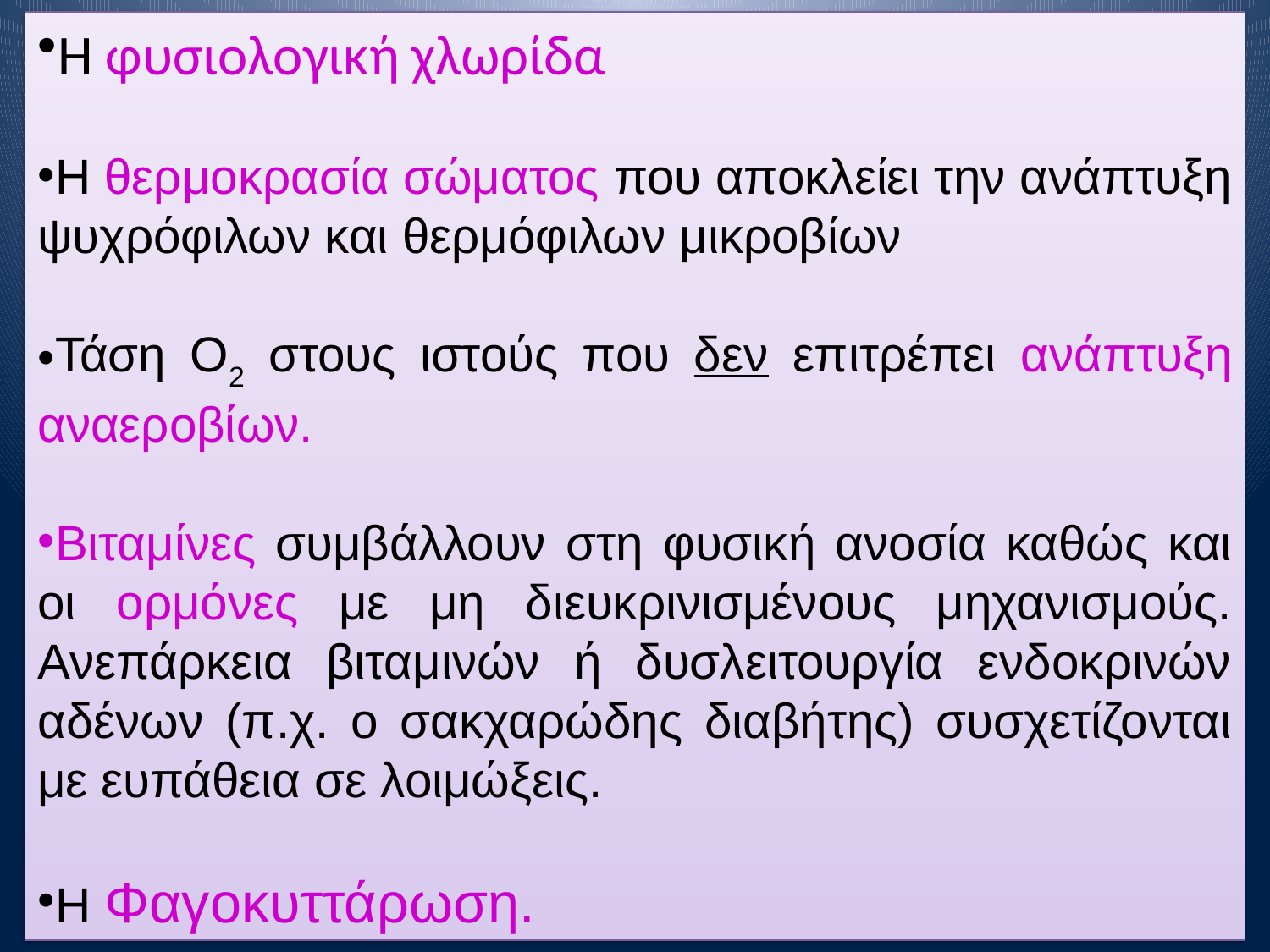

Η φυσιολογική χλωρίδα

Η θερμοκρασία σώματος που αποκλείει την ανάπτυξη ψυχρόφιλων και θερμόφιλων μικροβίων

Τάση Ο2 στους ιστούς που δεν επιτρέπει ανάπτυξη αναεροβίων.

Βιταμίνες συμβάλλουν στη φυσική ανοσία καθώς και οι ορμόνες με μη διευκρινισμένους μηχανισμούς. Ανεπάρκεια βιταμινών ή δυσλειτουργία ενδοκρινών αδένων (π.χ. ο σακχαρώδης διαβήτης) συσχετίζονται με ευπάθεια σε λοιμώξεις.

Η Φαγοκυττάρωση.